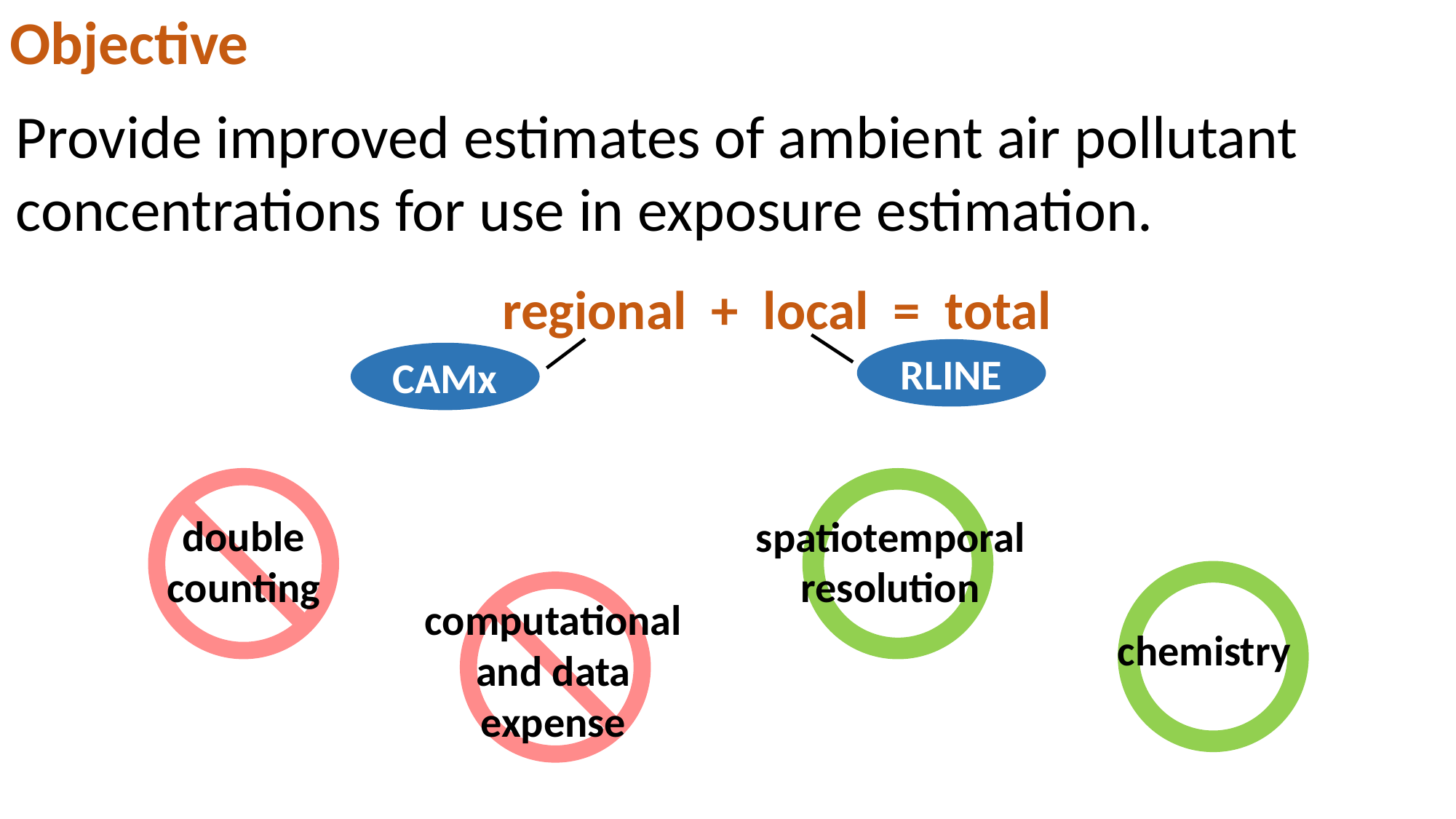

Objective

Provide improved estimates of ambient air pollutant concentrations for use in exposure estimation.
regional  +  local  =  total
RLINE
CAMx

double counting
spatiotemporal resolution

computational and data expense
chemistry